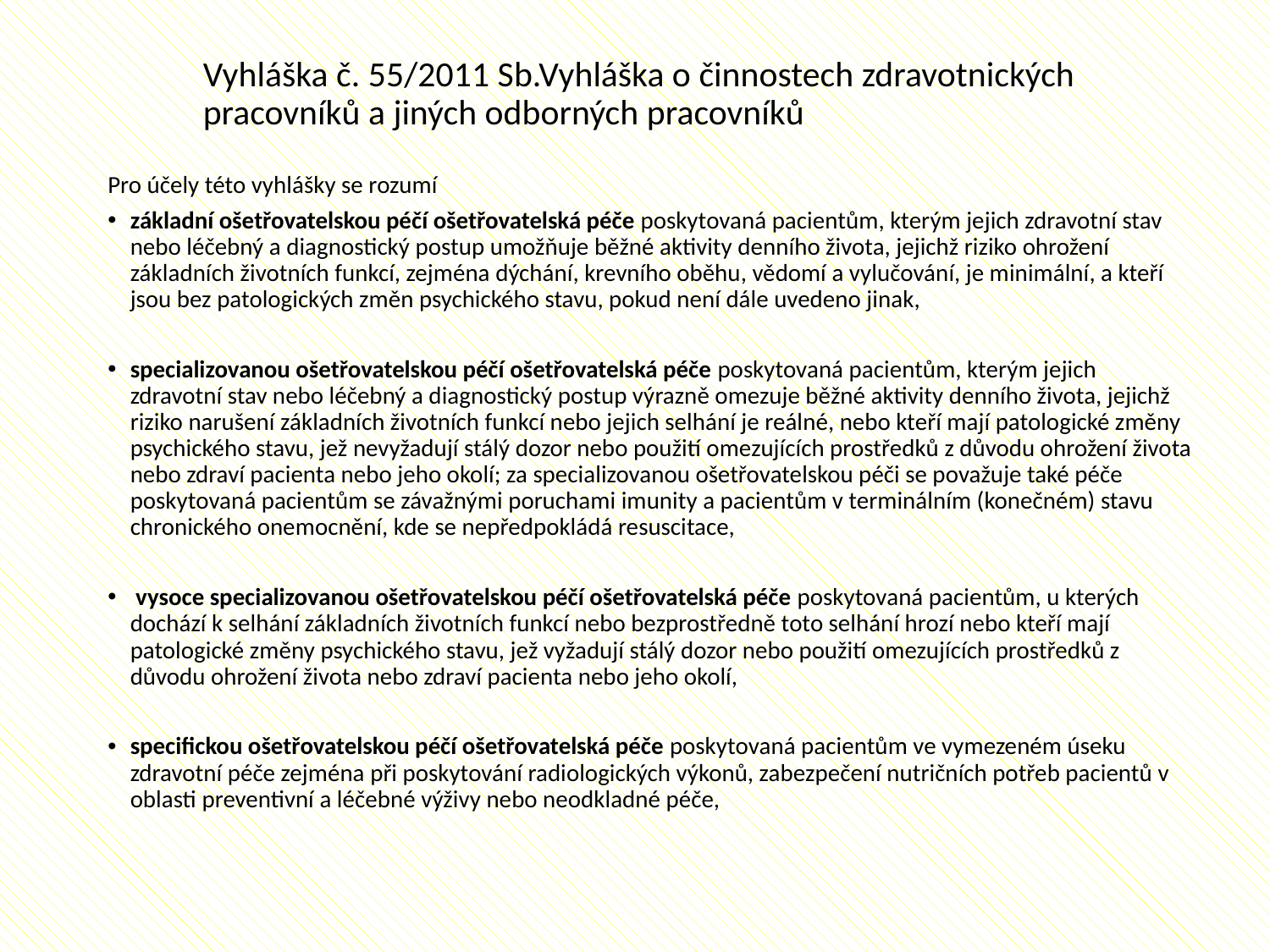

# Vyhláška č. 55/2011 Sb.Vyhláška o činnostech zdravotnických pracovníků a jiných odborných pracovníků
Pro účely této vyhlášky se rozumí
základní ošetřovatelskou péčí ošetřovatelská péče poskytovaná pacientům, kterým jejich zdravotní stav nebo léčebný a diagnostický postup umožňuje běžné aktivity denního života, jejichž riziko ohrožení základních životních funkcí, zejména dýchání, krevního oběhu, vědomí a vylučování, je minimální, a kteří jsou bez patologických změn psychického stavu, pokud není dále uvedeno jinak,

specializovanou ošetřovatelskou péčí ošetřovatelská péče poskytovaná pacientům, kterým jejich zdravotní stav nebo léčebný a diagnostický postup výrazně omezuje běžné aktivity denního života, jejichž riziko narušení základních životních funkcí nebo jejich selhání je reálné, nebo kteří mají patologické změny psychického stavu, jež nevyžadují stálý dozor nebo použití omezujících prostředků z důvodu ohrožení života nebo zdraví pacienta nebo jeho okolí; za specializovanou ošetřovatelskou péči se považuje také péče poskytovaná pacientům se závažnými poruchami imunity a pacientům v terminálním (konečném) stavu chronického onemocnění, kde se nepředpokládá resuscitace,

 vysoce specializovanou ošetřovatelskou péčí ošetřovatelská péče poskytovaná pacientům, u kterých dochází k selhání základních životních funkcí nebo bezprostředně toto selhání hrozí nebo kteří mají patologické změny psychického stavu, jež vyžadují stálý dozor nebo použití omezujících prostředků z důvodu ohrožení života nebo zdraví pacienta nebo jeho okolí,

specifickou ošetřovatelskou péčí ošetřovatelská péče poskytovaná pacientům ve vymezeném úseku zdravotní péče zejména při poskytování radiologických výkonů, zabezpečení nutričních potřeb pacientů v oblasti preventivní a léčebné výživy nebo neodkladné péče,